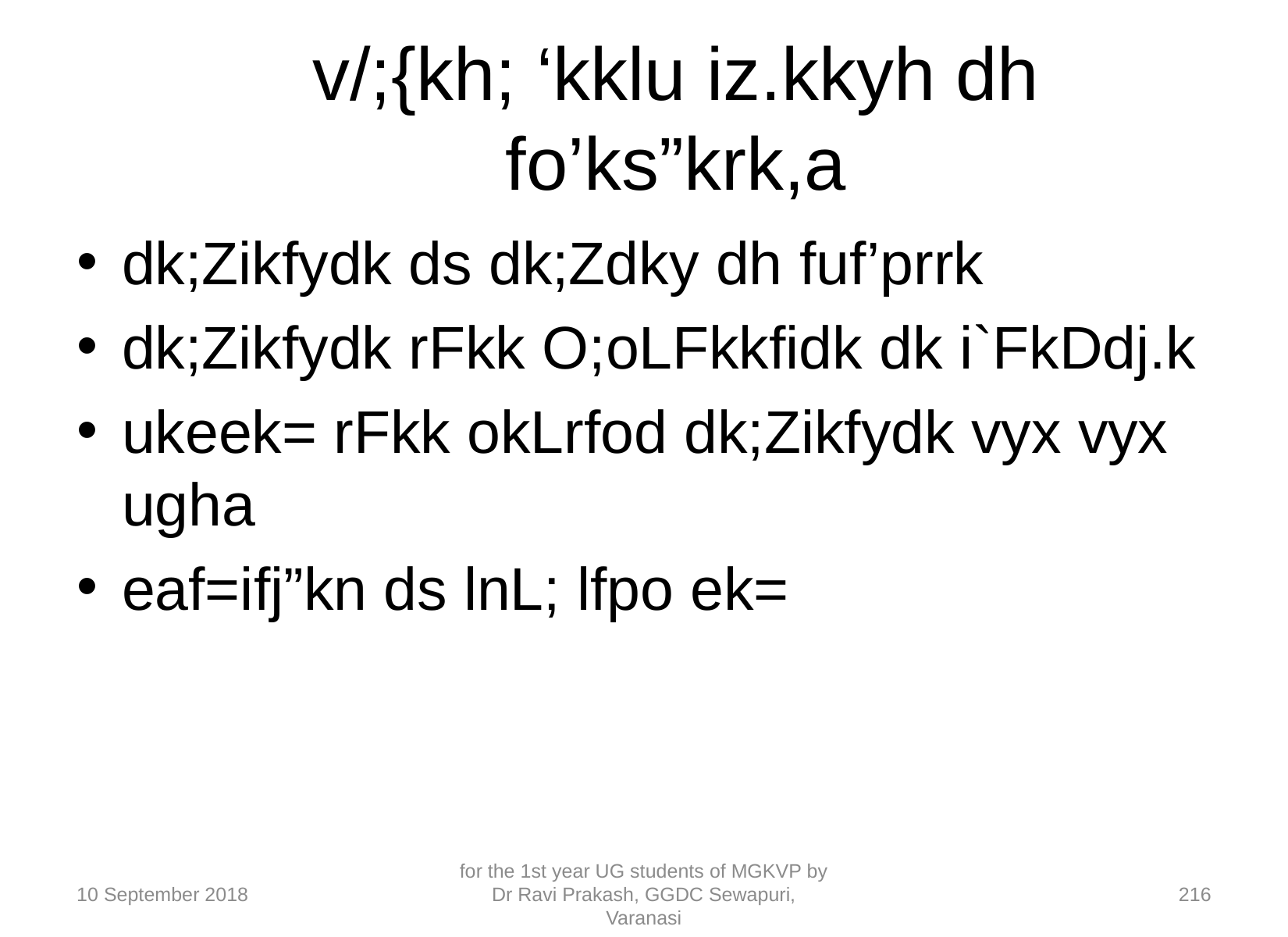

# v/;{kh; ‘kklu iz.kkyh dh fo’ks”krk,a
dk;Zikfydk ds dk;Zdky dh fuf’prrk
dk;Zikfydk rFkk O;oLFkkfidk dk i`FkDdj.k
ukeek= rFkk okLrfod dk;Zikfydk vyx vyx ugha
eaf=ifj”kn ds lnL; lfpo ek=
10 September 2018
for the 1st year UG students of MGKVP by Dr Ravi Prakash, GGDC Sewapuri, Varanasi
216